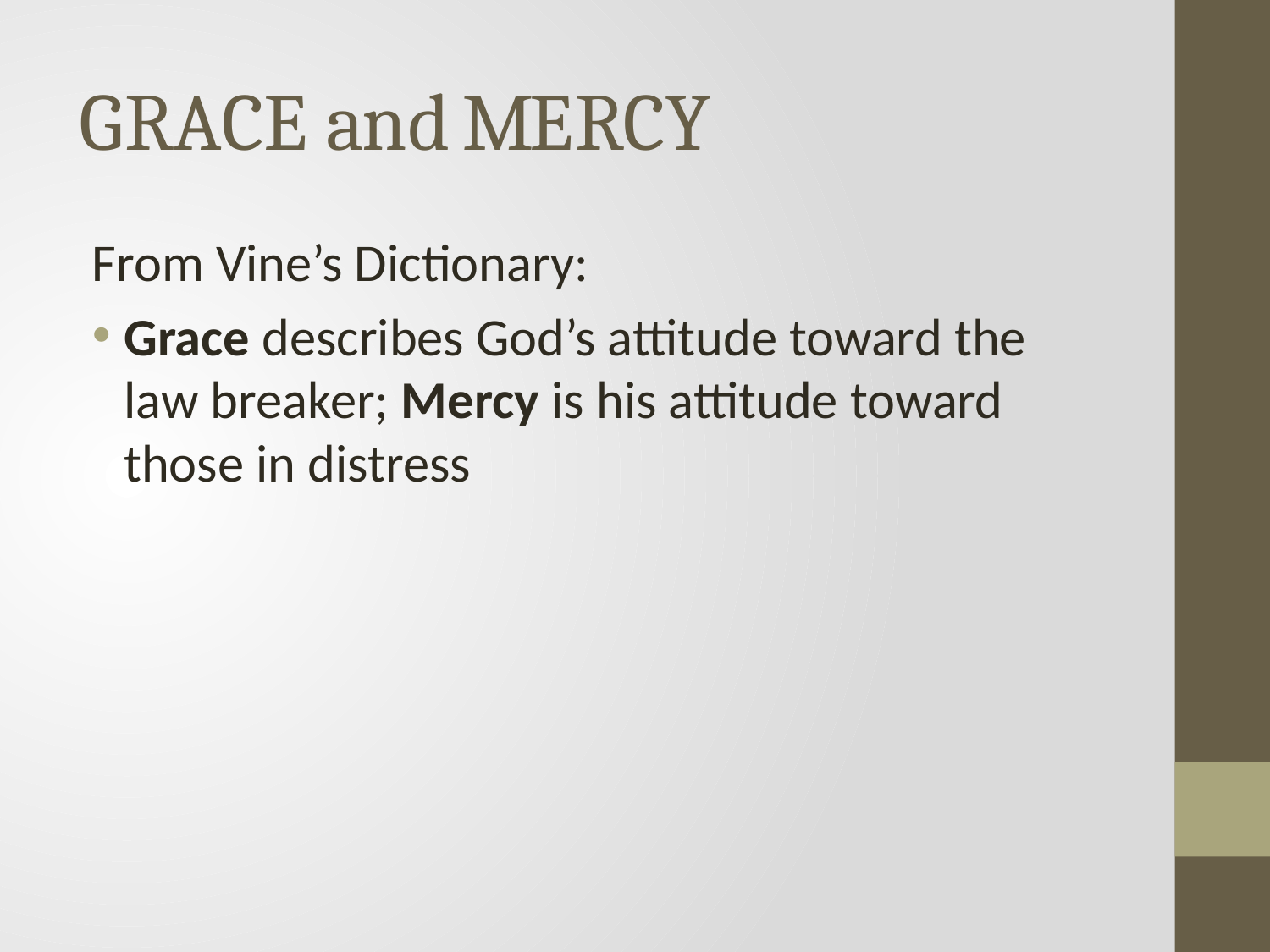

# GRACE and MERCY
From Vine’s Dictionary:
Grace describes God’s attitude toward the law breaker; Mercy is his attitude toward those in distress